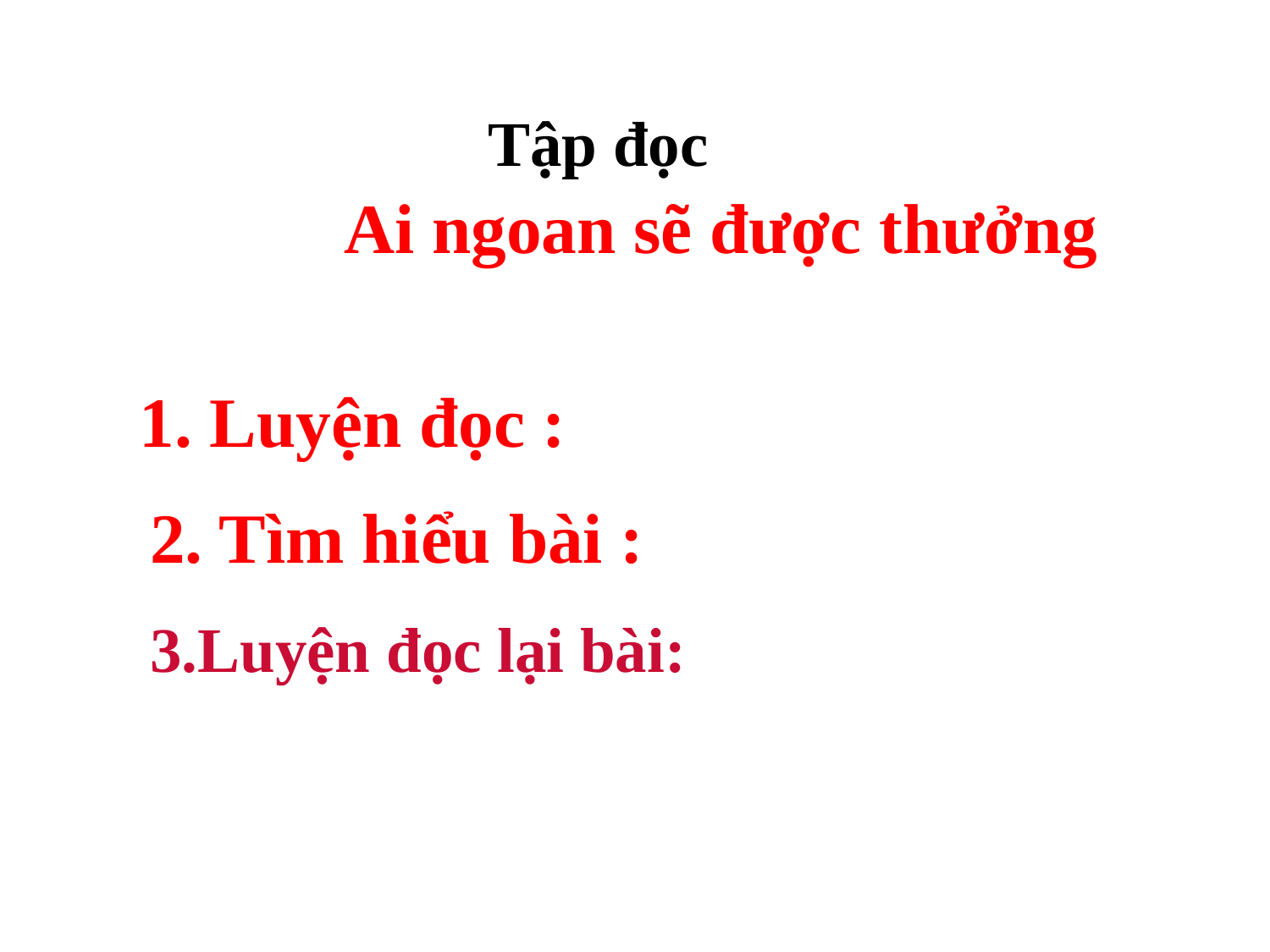

Tập đọc
  Ai ngoan sẽ được thưởng
1. Luyện đọc :
2. Tìm hiểu bài :
3.Luyện đọc lại bài: